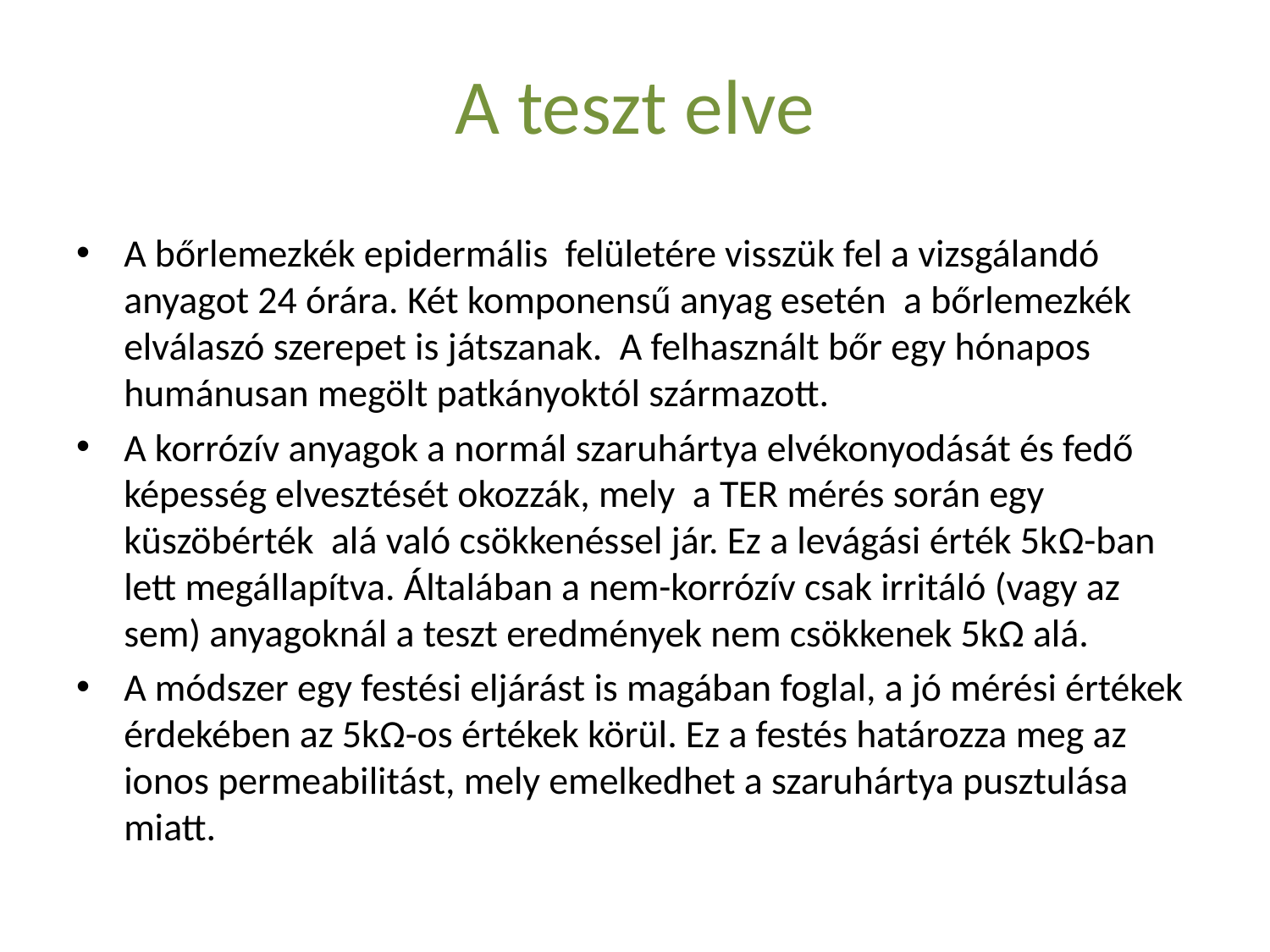

# A teszt elve
A bőrlemezkék epidermális  felületére visszük fel a vizsgálandó anyagot 24 órára. Két komponensű anyag esetén  a bőrlemezkék elválaszó szerepet is játszanak.  A felhasznált bőr egy hónapos humánusan megölt patkányoktól származott.
A korrózív anyagok a normál szaruhártya elvékonyodását és fedő képesség elvesztését okozzák, mely  a TER mérés során egy küszöbérték  alá való csökkenéssel jár. Ez a levágási érték 5kΩ-ban lett megállapítva. Általában a nem-korrózív csak irritáló (vagy az sem) anyagoknál a teszt eredmények nem csökkenek 5kΩ alá.
A módszer egy festési eljárást is magában foglal, a jó mérési értékek érdekében az 5kΩ-os értékek körül. Ez a festés határozza meg az ionos permeabilitást, mely emelkedhet a szaruhártya pusztulása miatt.